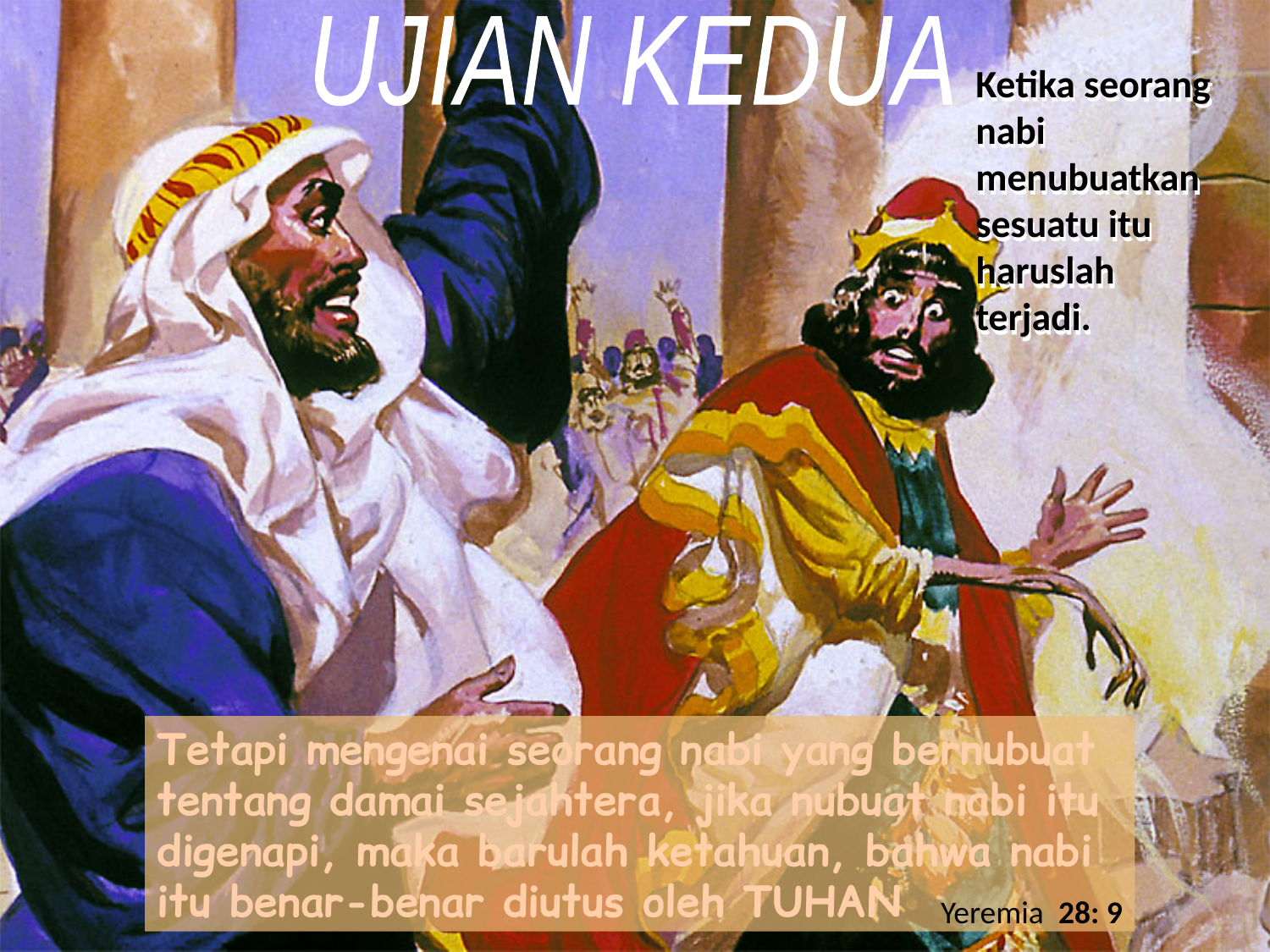

UJIAN KEDUA
Ketika seorang nabi menubuatkan sesuatu itu haruslah terjadi.

Tetapi mengenai seorang nabi yang bernubuat tentang damai sejahtera, jika nubuat nabi itu digenapi, maka barulah ketahuan, bahwa nabi itu benar-benar diutus oleh TUHAN
Yeremia  28: 9